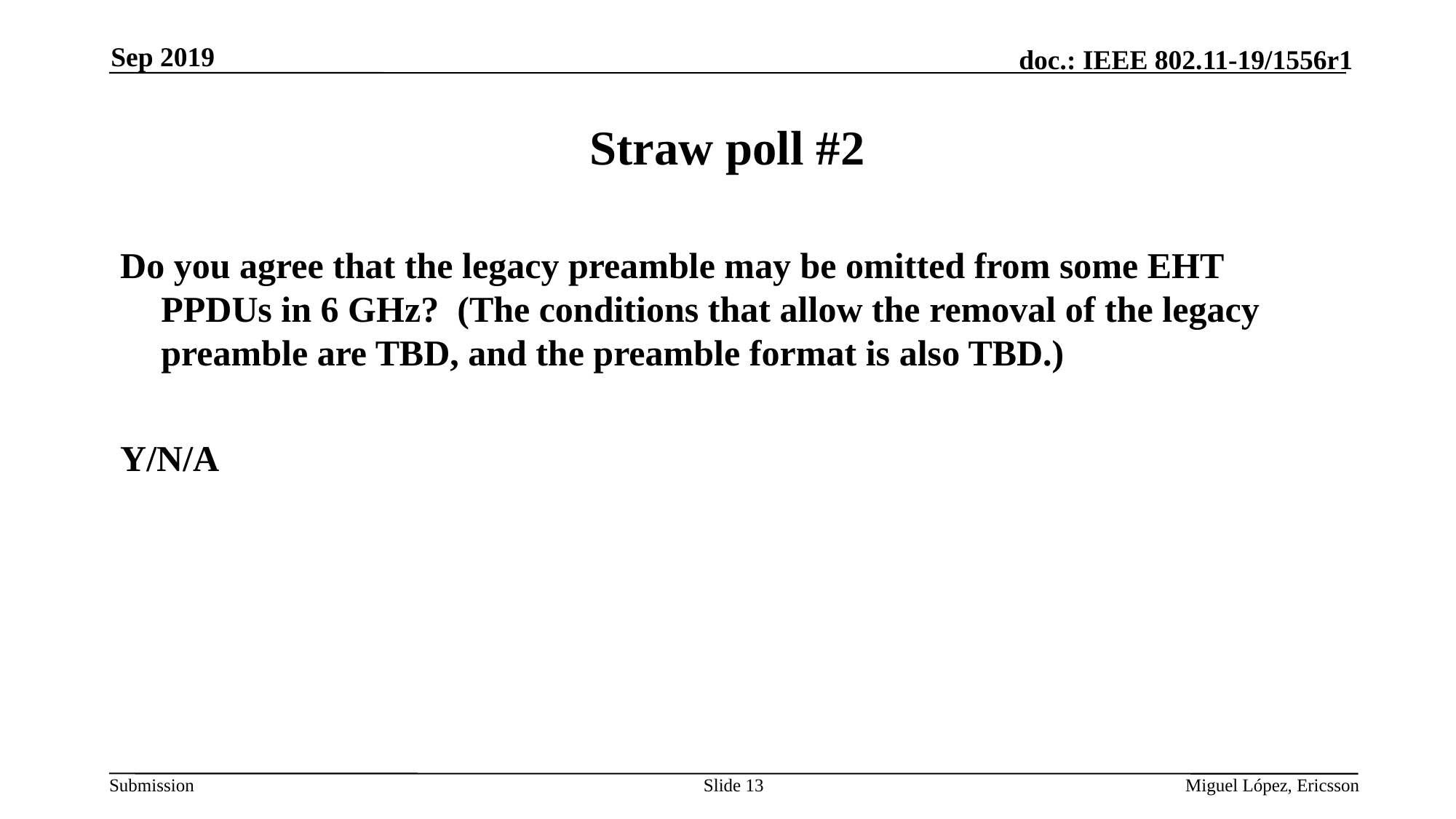

Sep 2019
# Straw poll #2
Do you agree that the legacy preamble may be omitted from some EHT PPDUs in 6 GHz?  (The conditions that allow the removal of the legacy preamble are TBD, and the preamble format is also TBD.)

Y/N/A
Slide 13
Miguel López, Ericsson